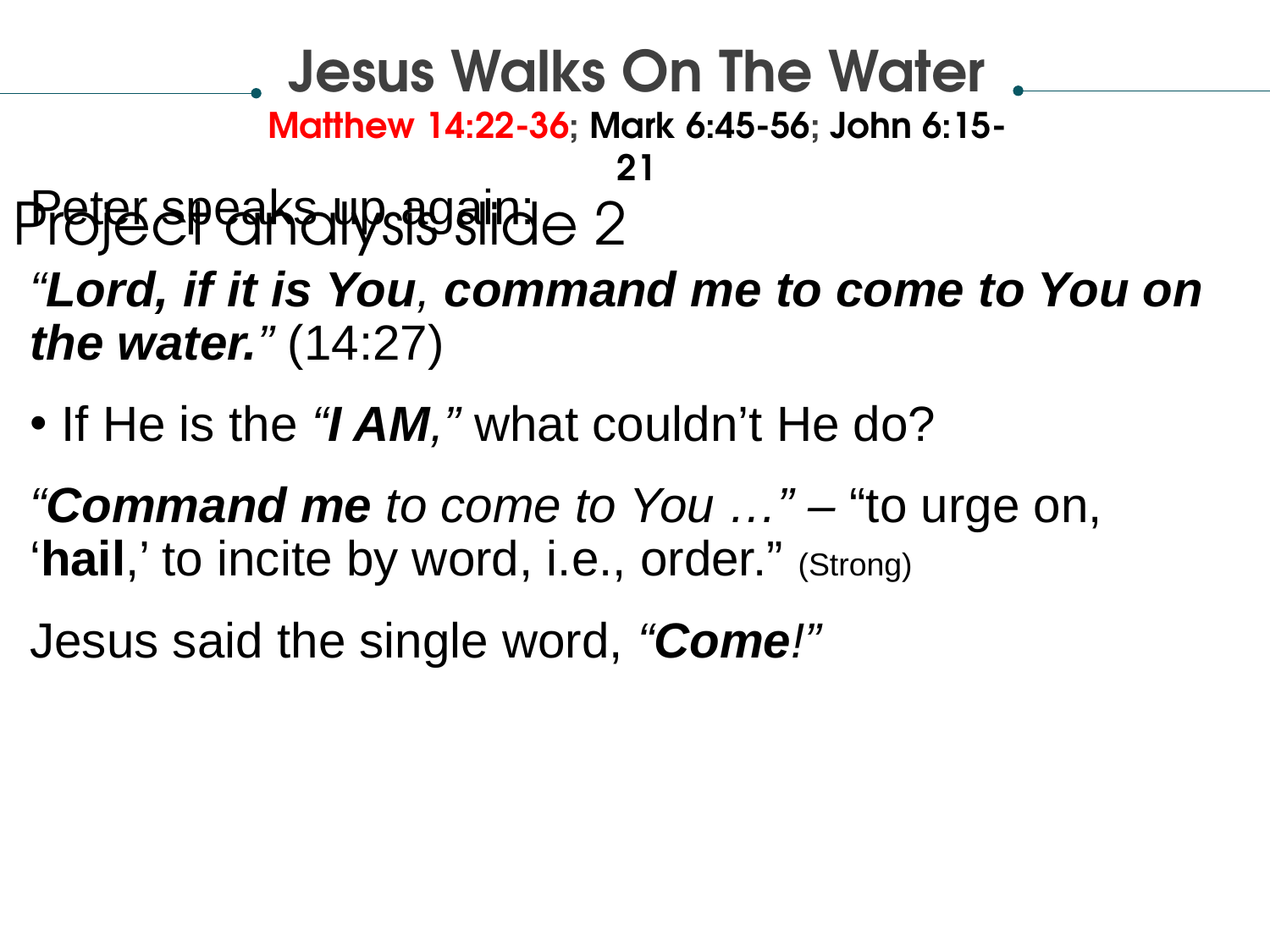

Jesus Walks On The Water
Matthew 14:22-36; Mark 6:45-56; John 6:15-21
Project analysis slide 2
Peter speaks up again:
“Lord, if it is You, command me to come to You on the water.” (14:27)
If He is the “I AM,” what couldn’t He do?
“Command me to come to You …” – “to urge on, ‘hail,’ to incite by word, i.e., order.” (Strong)
Jesus said the single word, “Come!”